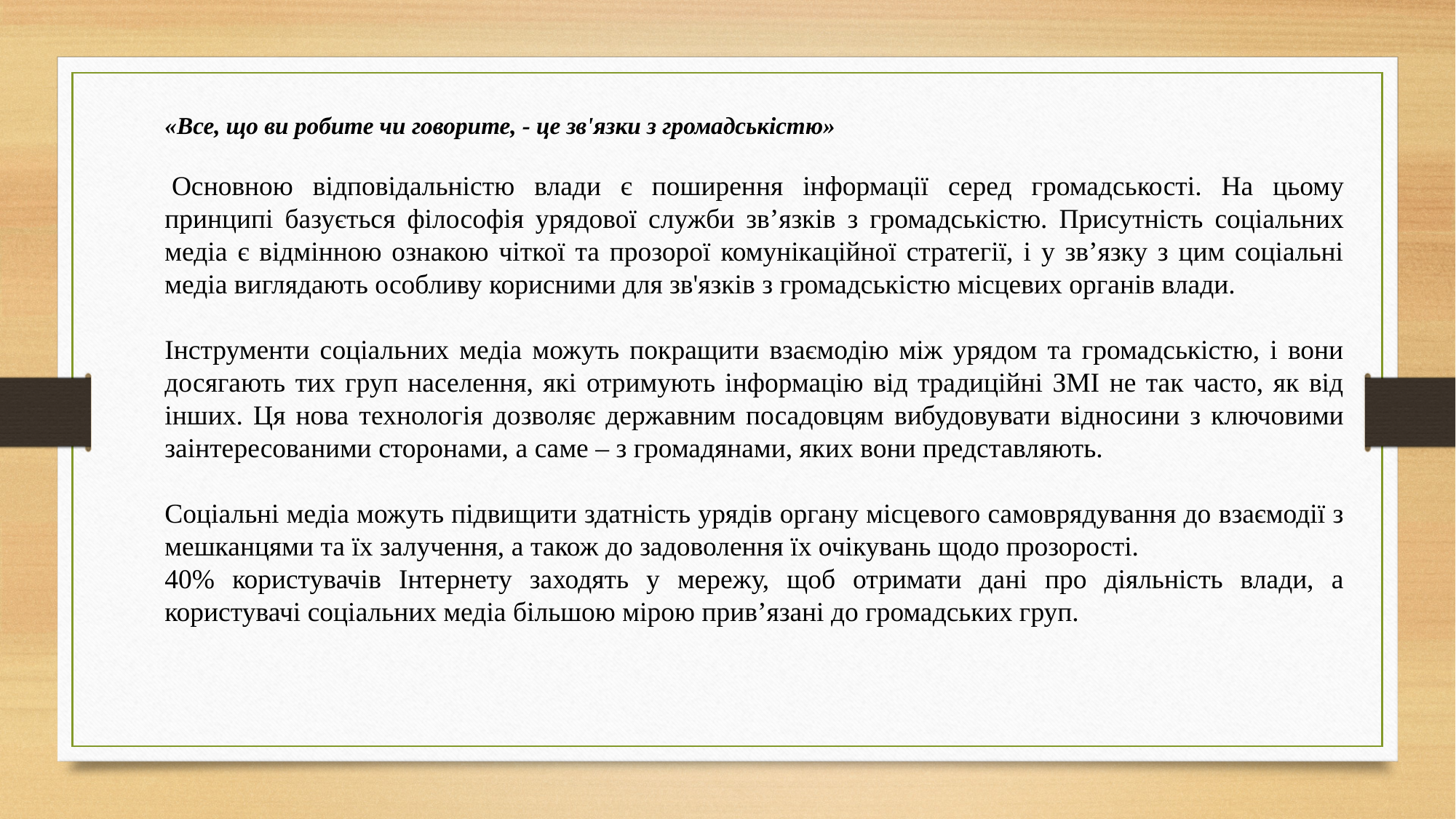

«Все, що ви робите чи говорите, - це зв'язки з громадськістю»

 Основною відповідальністю влади є поширення інформації серед громадськості. На цьому принципі базується філософія урядової служби зв’язків з громадськістю. Присутність соціальних медіа є відмінною ознакою чіткої та прозорої комунікаційної стратегії, і у зв’язку з цим соціальні медіа виглядають особливу корисними для зв'язків з громадськістю місцевих органів влади.

Інструменти соціальних медіа можуть покращити взаємодію між урядом та громадськістю, і вони досягають тих груп населення, які отримують інформацію від традиційні ЗМІ не так часто, як від інших. Ця нова технологія дозволяє державним посадовцям вибудовувати відносини з ключовими заінтересованими сторонами, а саме – з громадянами, яких вони представляють.

Соціальні медіа можуть підвищити здатність урядів органу місцевого самоврядування до взаємодії з мешканцями та їх залучення, а також до задоволення їх очікувань щодо прозорості.
40% користувачів Інтернету заходять у мережу, щоб отримати дані про діяльність влади, а користувачі соціальних медіа більшою мірою прив’язані до громадських груп.